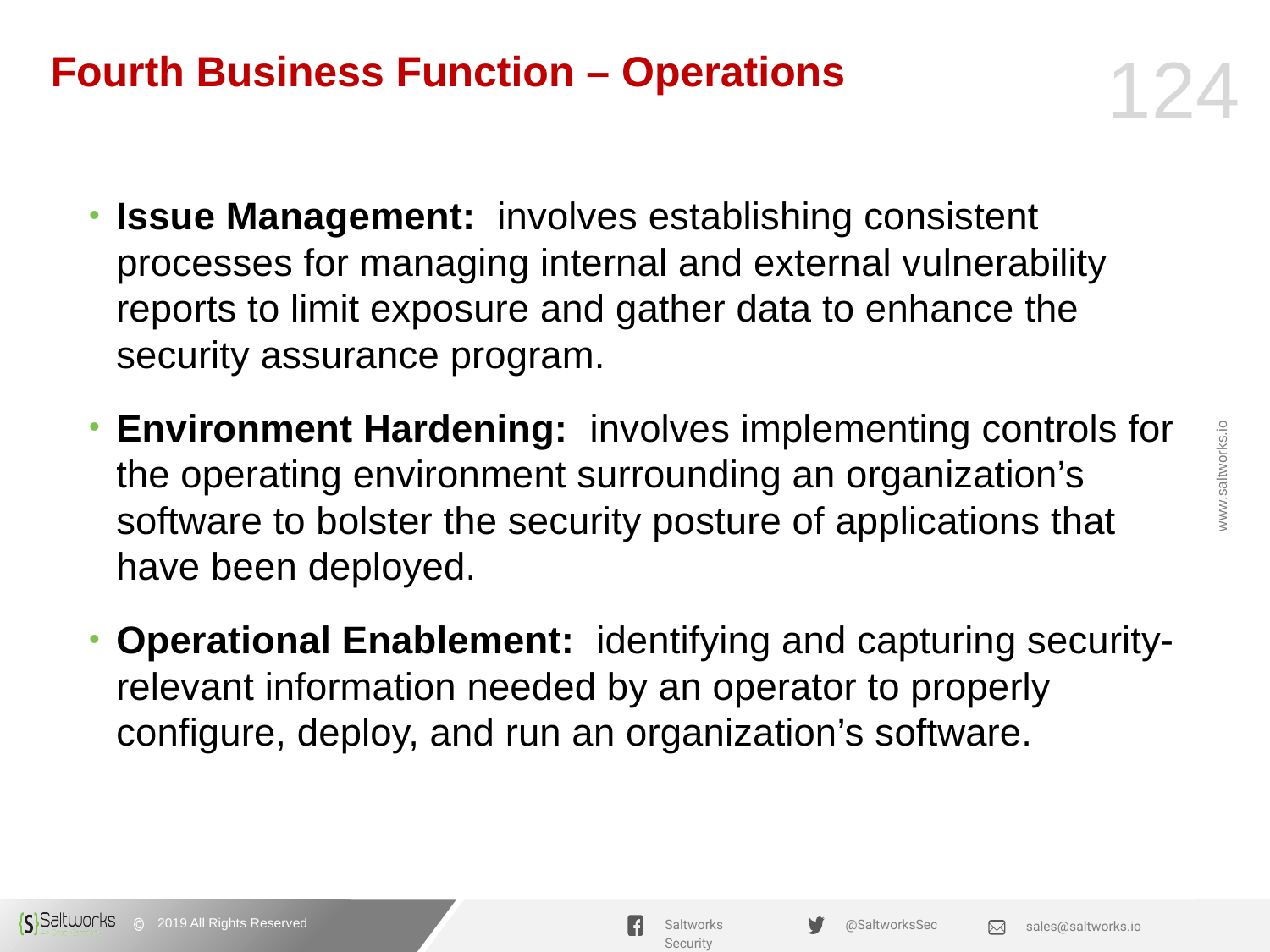

# Fourth Business Function – Operations
Issue Management:  involves establishing consistent processes for managing internal and external vulnerability reports to limit exposure and gather data to enhance the security assurance program.
Environment Hardening:  involves implementing controls for the operating environment surrounding an organization’s software to bolster the security posture of applications that have been deployed.
Operational Enablement:  identifying and capturing security-relevant information needed by an operator to properly configure, deploy, and run an organization’s software.